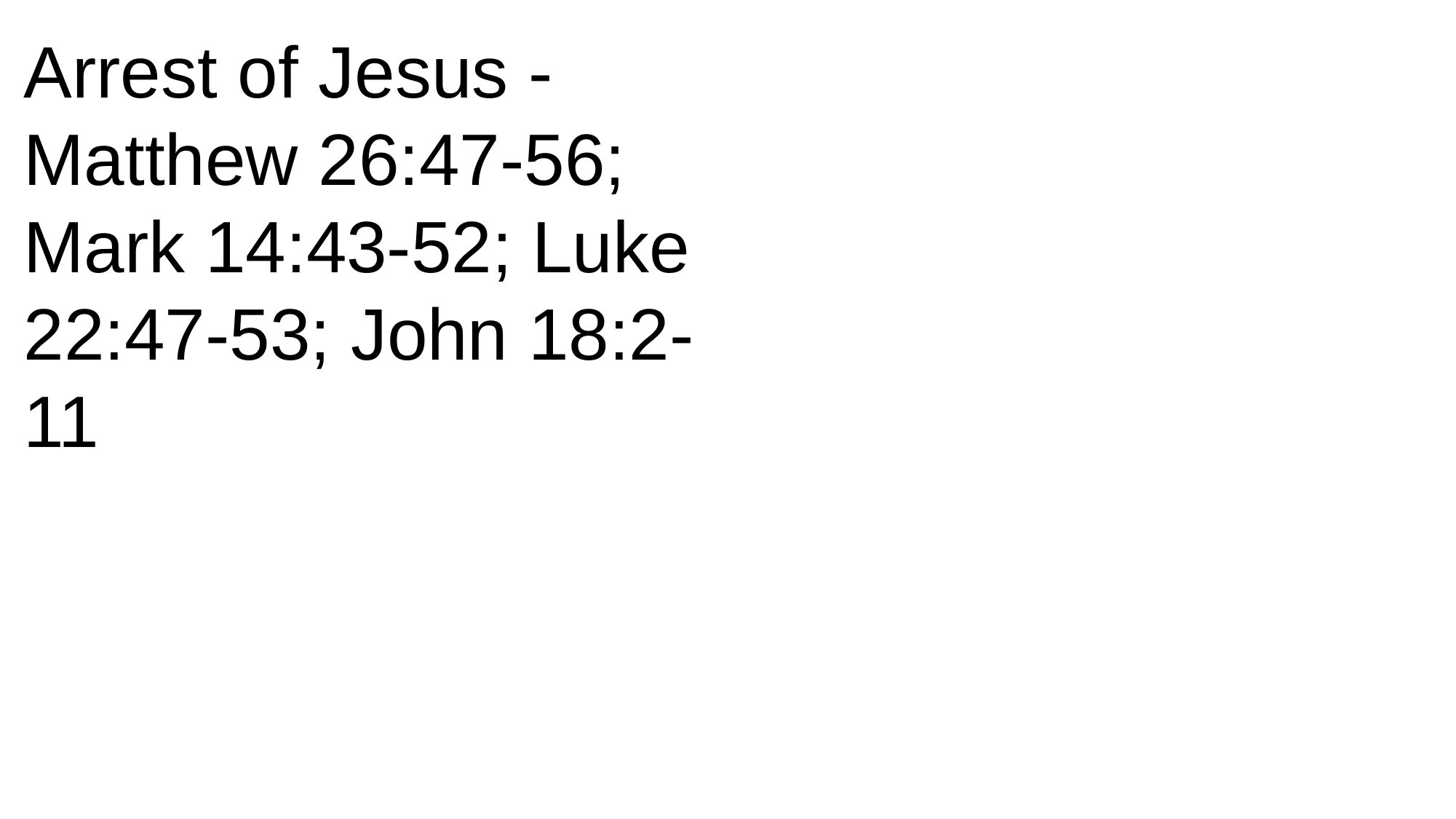

John
Arrest of Jesus - Matthew 26:47-56; Mark 14:43-52; Luke 22:47-53; John 18:2-11